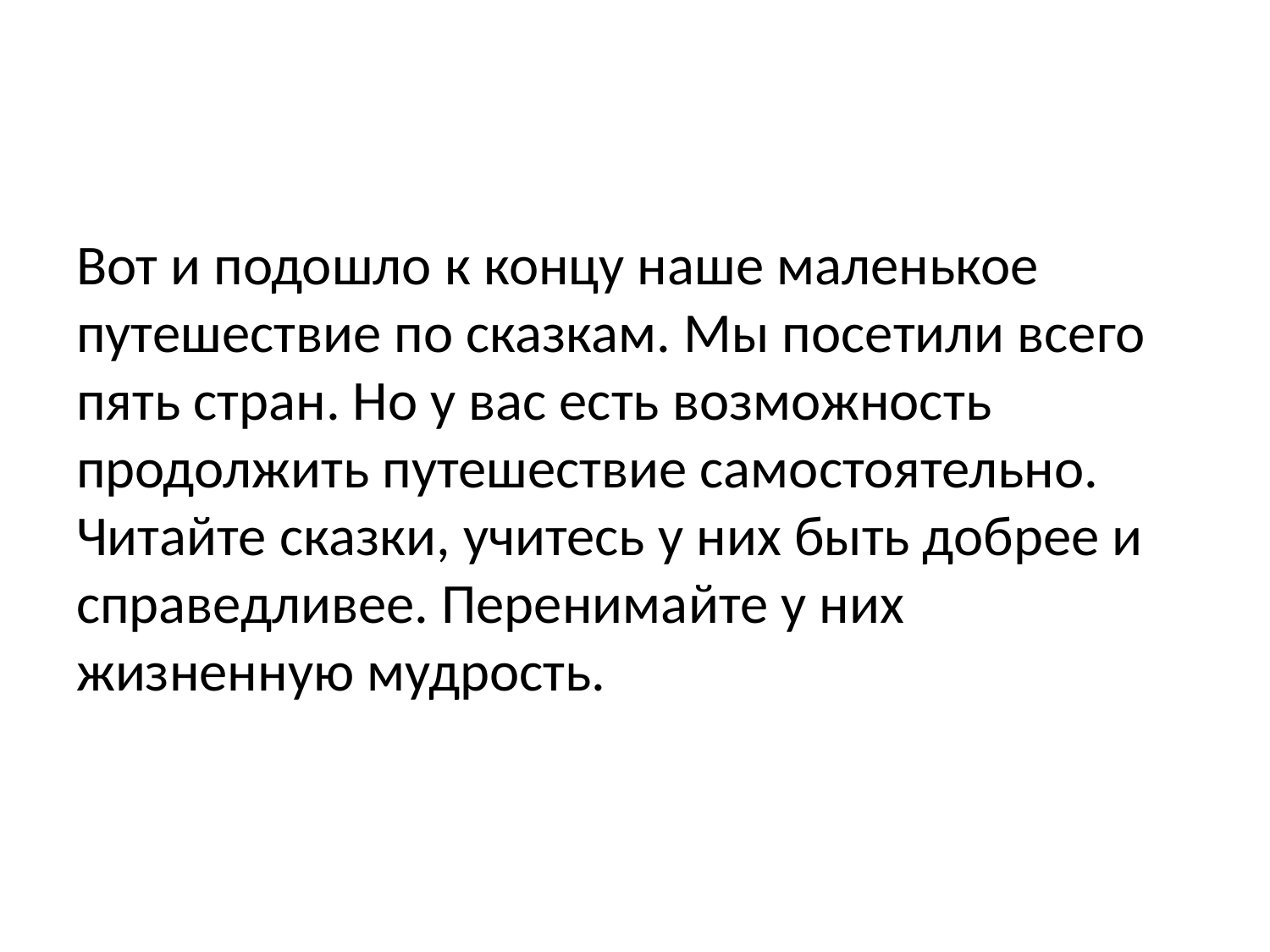

#
Вот и подошло к концу наше маленькое путешествие по сказкам. Мы посетили всего пять стран. Но у вас есть возможность продолжить путешествие самостоятельно.  Читайте сказки, учитесь у них быть добрее и справедливее. Перенимайте у них жизненную мудрость.